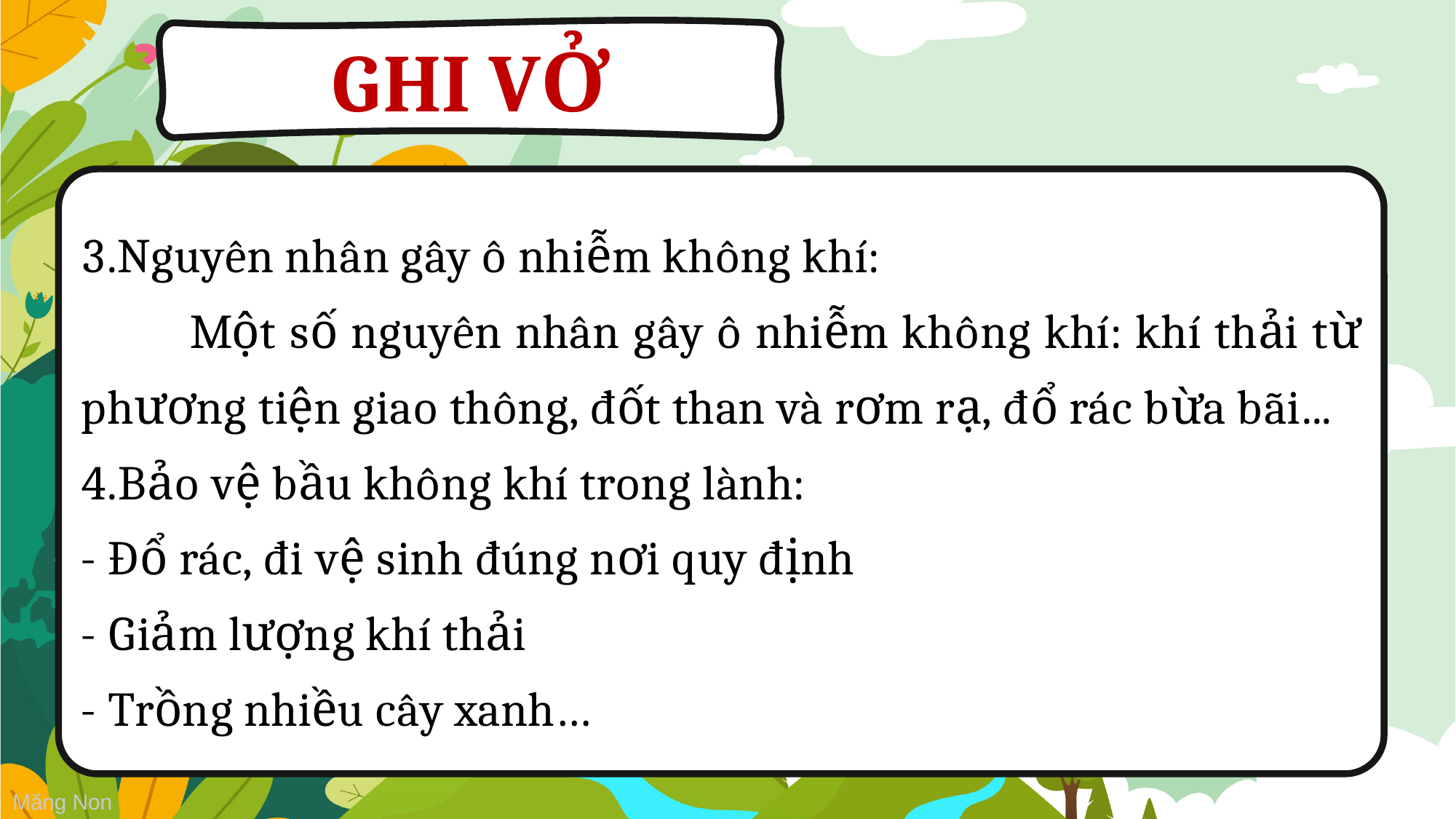

GHI VỞ
3.Nguyên nhân gây ô nhiễm không khí:
 	Một số nguyên nhân gây ô nhiễm không khí: khí thải từ phương tiện giao thông, đốt than và rơm rạ, đổ rác bừa bãi...
4.Bảo vệ bầu không khí trong lành:
- Đổ rác, đi vệ sinh đúng nơi quy định
- Giảm lượng khí thải
- Trồng nhiều cây xanh…